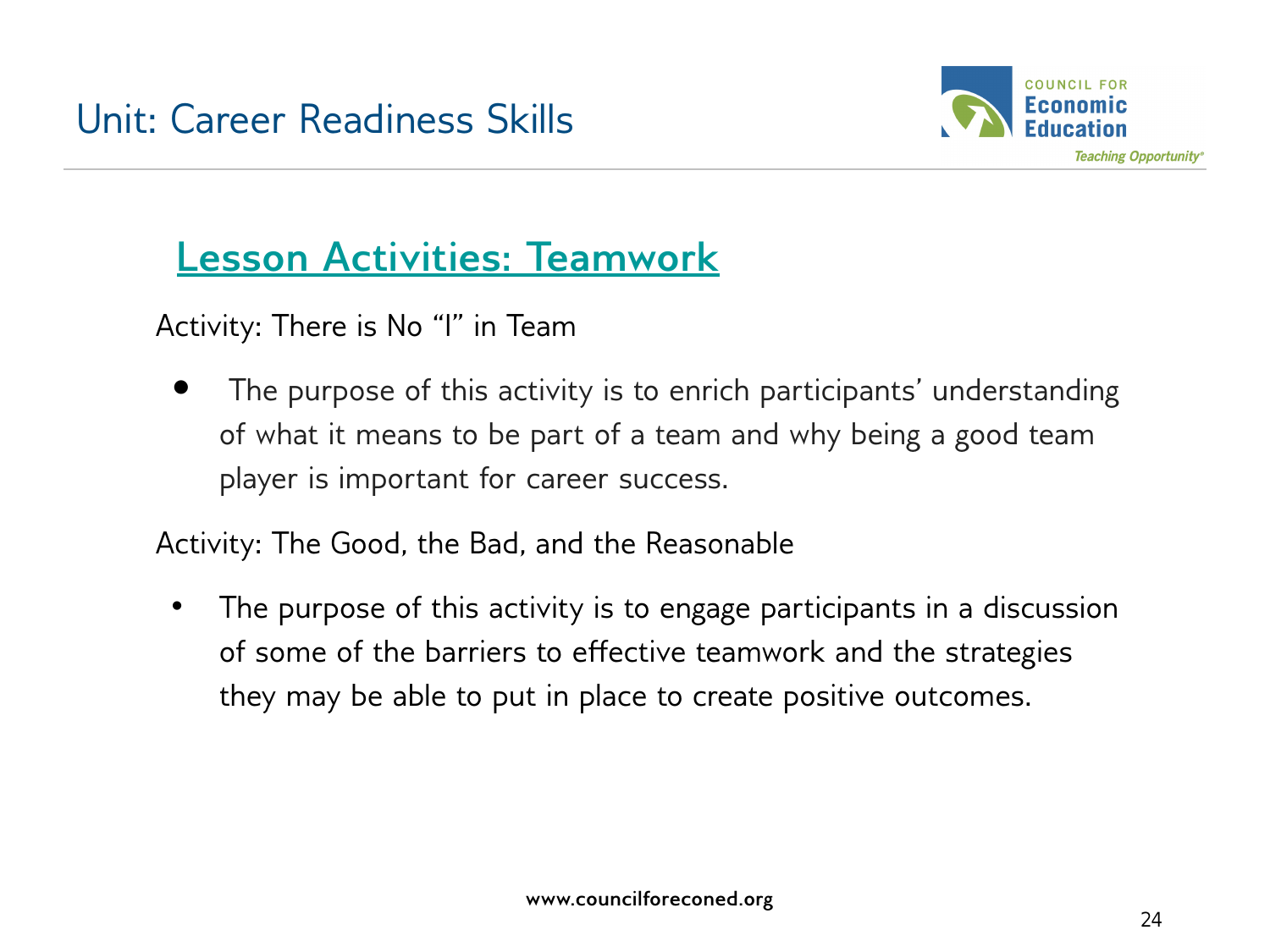

# Unit: Career Readiness Skills
Lesson Activities: Teamwork
Activity: There is No “I” in Team
 The purpose of this activity is to enrich participants’ understanding of what it means to be part of a team and why being a good team player is important for career success.
Activity: The Good, the Bad, and the Reasonable
The purpose of this activity is to engage participants in a discussion of some of the barriers to effective teamwork and the strategies they may be able to put in place to create positive outcomes.

www.councilforeconed.org
24